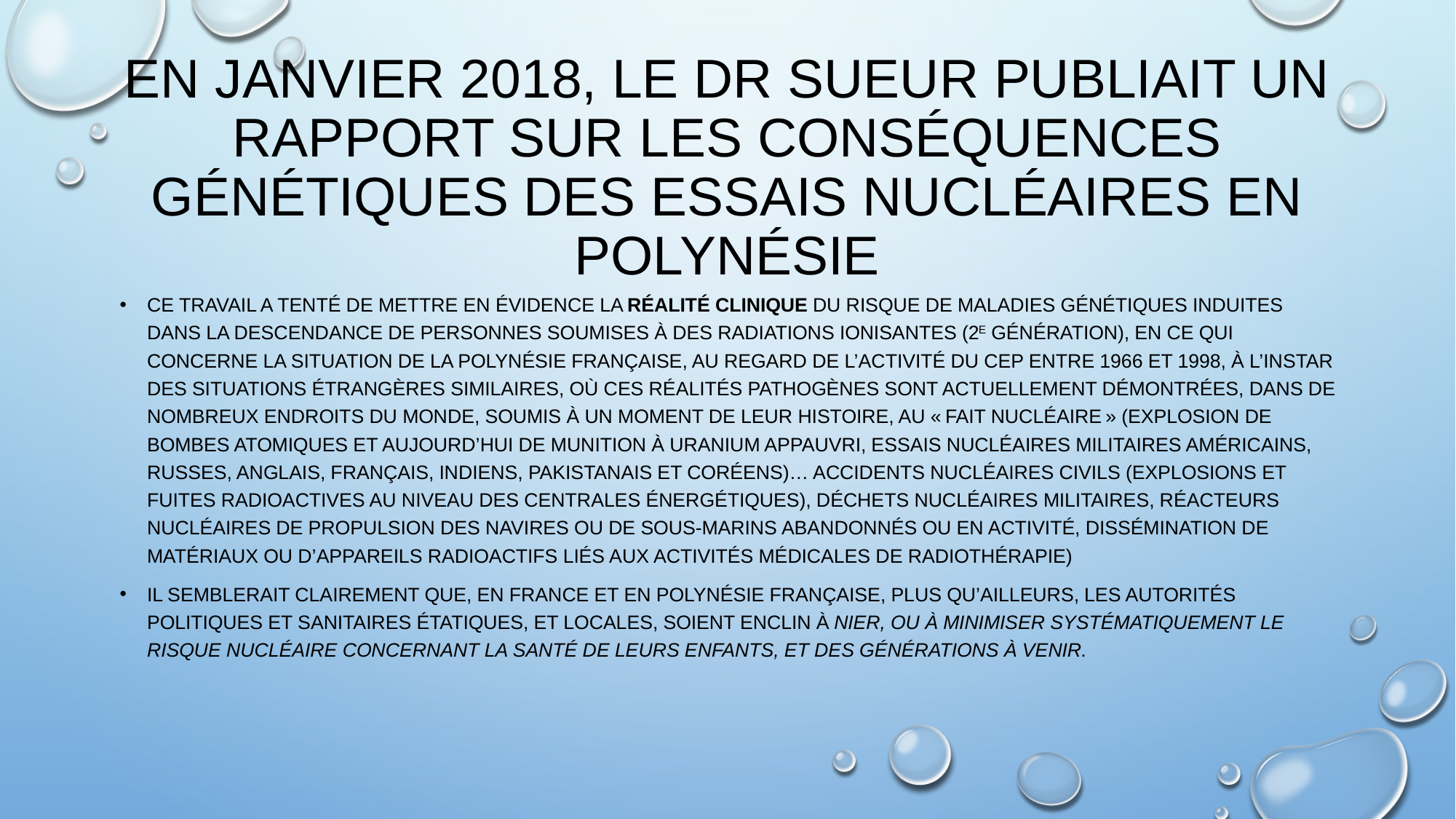

# En janvier 2018, le dr sueur publiait un rapport sur les conséquences génétiques des essais nucléaires en Polynésie
Ce Travail a tenté de mettre en évidence la réalité clinique du risque de maladies génétiques induites dans la descendance de personnes soumises à des radiations ionisantes (2e génération), en ce qui concerne la situation de la Polynésie française, au regard de l’activité du CEP entre 1966 et 1998, à l’instar des situations étrangères similaires, où ces réalités pathogènes sont actuellement démontrées, dans de nombreux endroits du monde, soumis à un moment de leur histoire, au « Fait nucléaire » (explosion de bombes atomiques et aujourd’hui de munition à uranium appauvri, essais nucléaires militaires américains, russes, anglais, français, indiens, pakistanais et coréens)… Accidents nucléaires civils (explosions et fuites radioactives au niveau des centrales énergétiques), déchets nucléaires militaires, réacteurs nucléaires de propulsion des navires ou de sous-marins abandonnés ou en activité, dissémination de matériaux ou d’appareils radioactifs liés aux activités médicales de radiothérapie)
Il semblerait clairement que, en France et en Polynésie française, plus qu’ailleurs, les autorités politiques et sanitaires étatiques, et locales, soient enclin à nier, ou à minimiser systématiquement le risque nucléaire concernant la santé de leurs enfants, et des générations à venir.